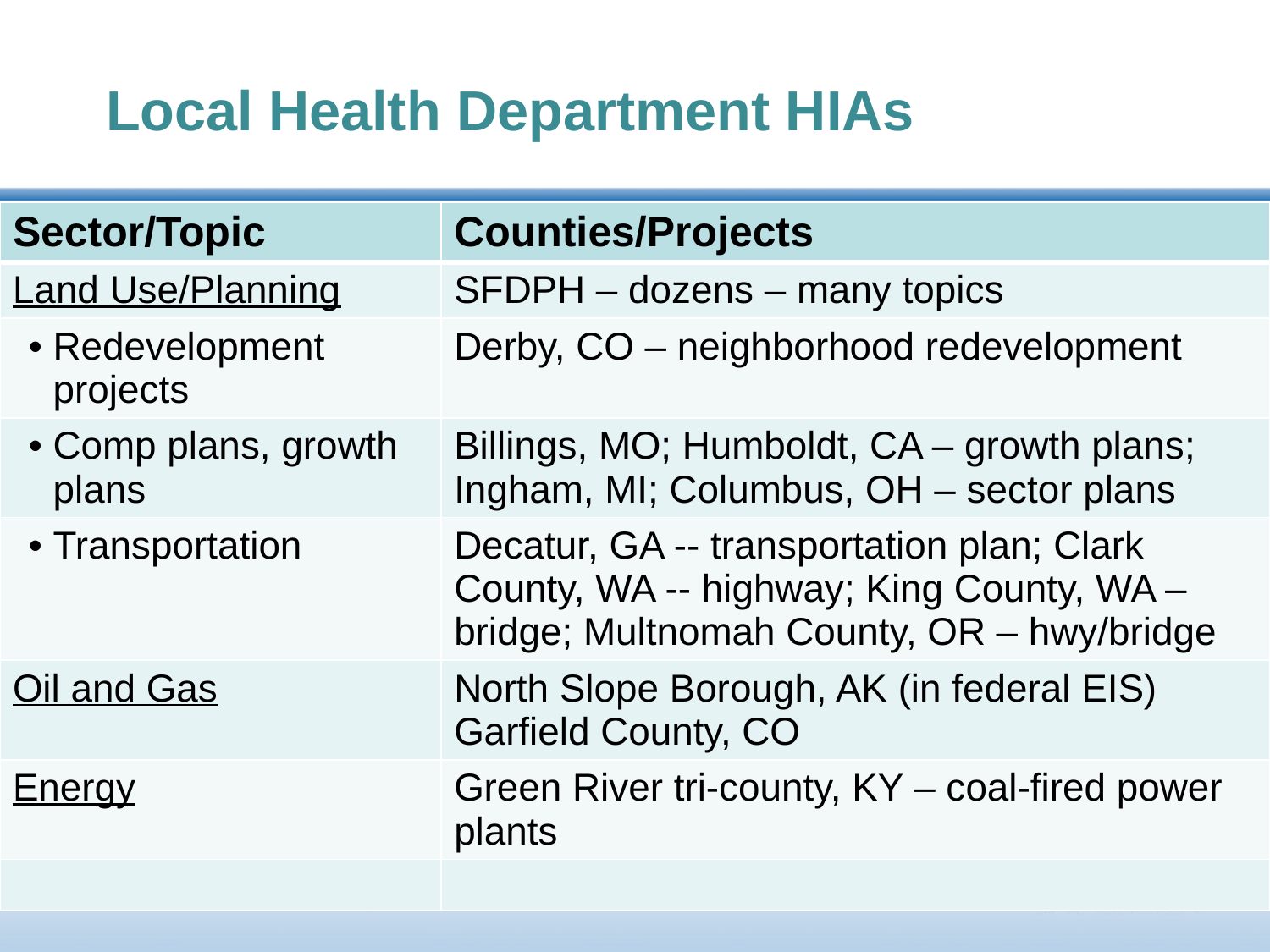

# Local Health Department HIAs
| Sector/Topic | Counties/Projects |
| --- | --- |
| Land Use/Planning | SFDPH – dozens – many topics |
| Redevelopment projects | Derby, CO – neighborhood redevelopment |
| Comp plans, growth plans | Billings, MO; Humboldt, CA – growth plans; Ingham, MI; Columbus, OH – sector plans |
| Transportation | Decatur, GA -- transportation plan; Clark County, WA -- highway; King County, WA – bridge; Multnomah County, OR – hwy/bridge |
| Oil and Gas | North Slope Borough, AK (in federal EIS) Garfield County, CO |
| Energy | Green River tri-county, KY – coal-fired power plants |
|  |  |